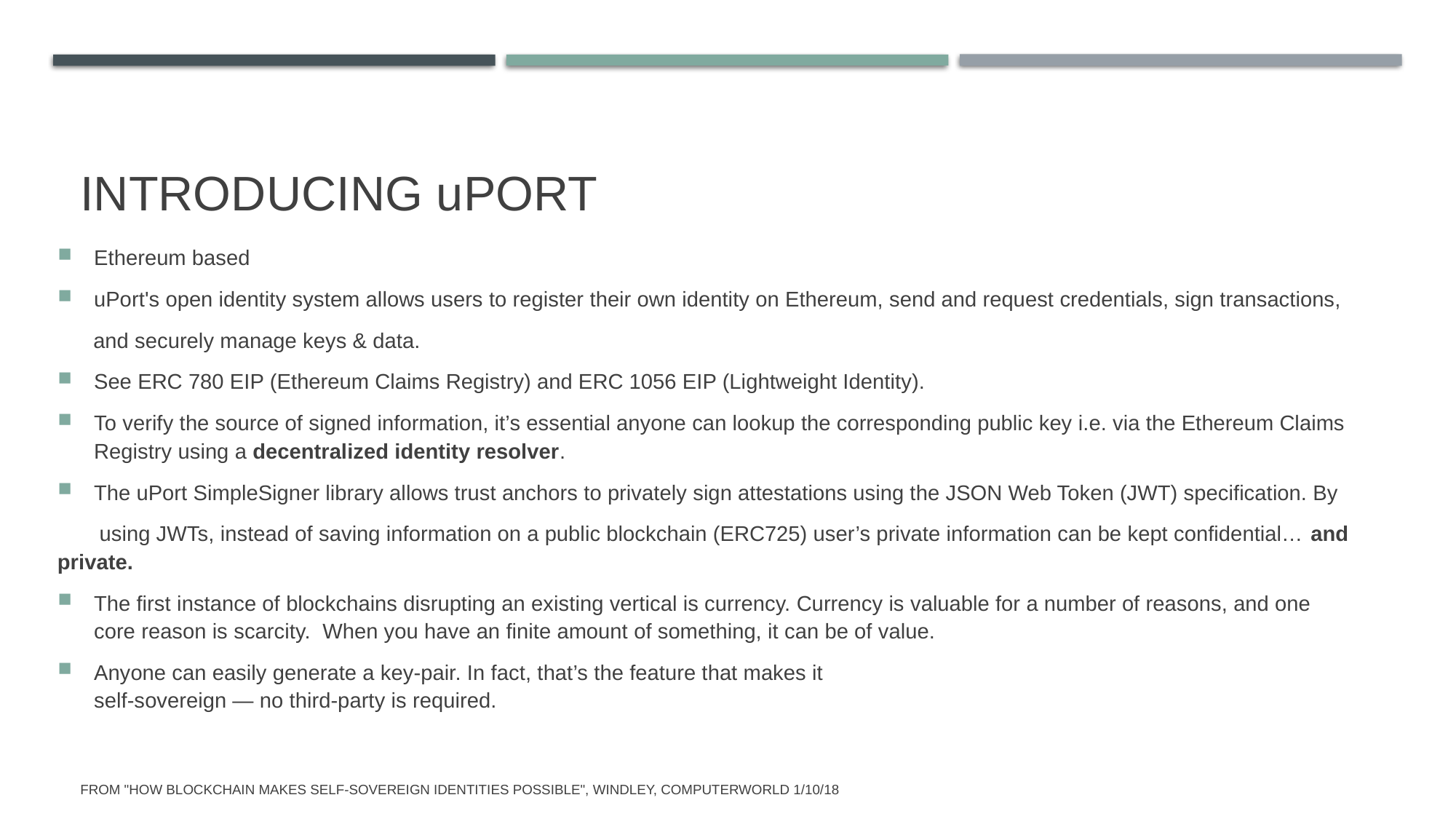

# INTRODUCING uport
Ethereum based
uPort's open identity system allows users to register their own identity on Ethereum, send and request credentials, sign transactions,
      and securely manage keys & data.
See ERC 780 EIP (Ethereum Claims Registry) and ERC 1056 EIP (Lightweight Identity).
To verify the source of signed information, it’s essential anyone can lookup the corresponding public key i.e. via the Ethereum Claims Registry using a decentralized identity resolver.
The uPort SimpleSigner library allows trust anchors to privately sign attestations using the JSON Web Token (JWT) specification. By
       using JWTs, instead of saving information on a public blockchain (ERC725) user’s private information can be kept confidential… and private.
The first instance of blockchains disrupting an existing vertical is currency. Currency is valuable for a number of reasons, and one core reason is scarcity.  When you have an finite amount of something, it can be of value.
Anyone can easily generate a key-pair. In fact, that’s the feature that makes it
self-sovereign — no third-party is required.
From "How blockchain makes self-sovereign identities possible", Windley, Computerworld 1/10/18